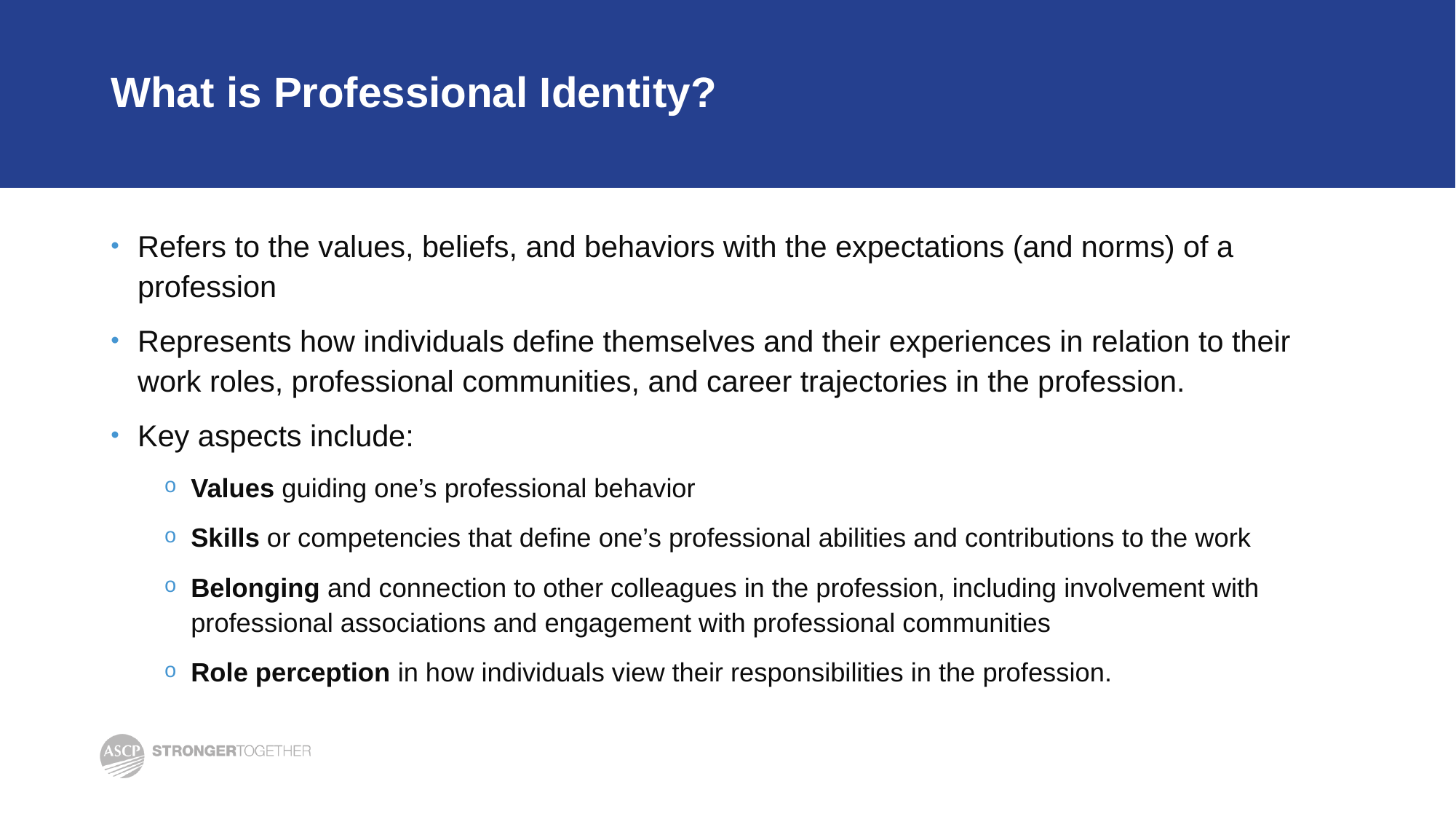

# What is Professional Identity?
Refers to the values, beliefs, and behaviors with the expectations (and norms) of a profession
Represents how individuals define themselves and their experiences in relation to their work roles, professional communities, and career trajectories in the profession.
Key aspects include:
Values guiding one’s professional behavior
Skills or competencies that define one’s professional abilities and contributions to the work
Belonging and connection to other colleagues in the profession, including involvement with professional associations and engagement with professional communities
Role perception in how individuals view their responsibilities in the profession.